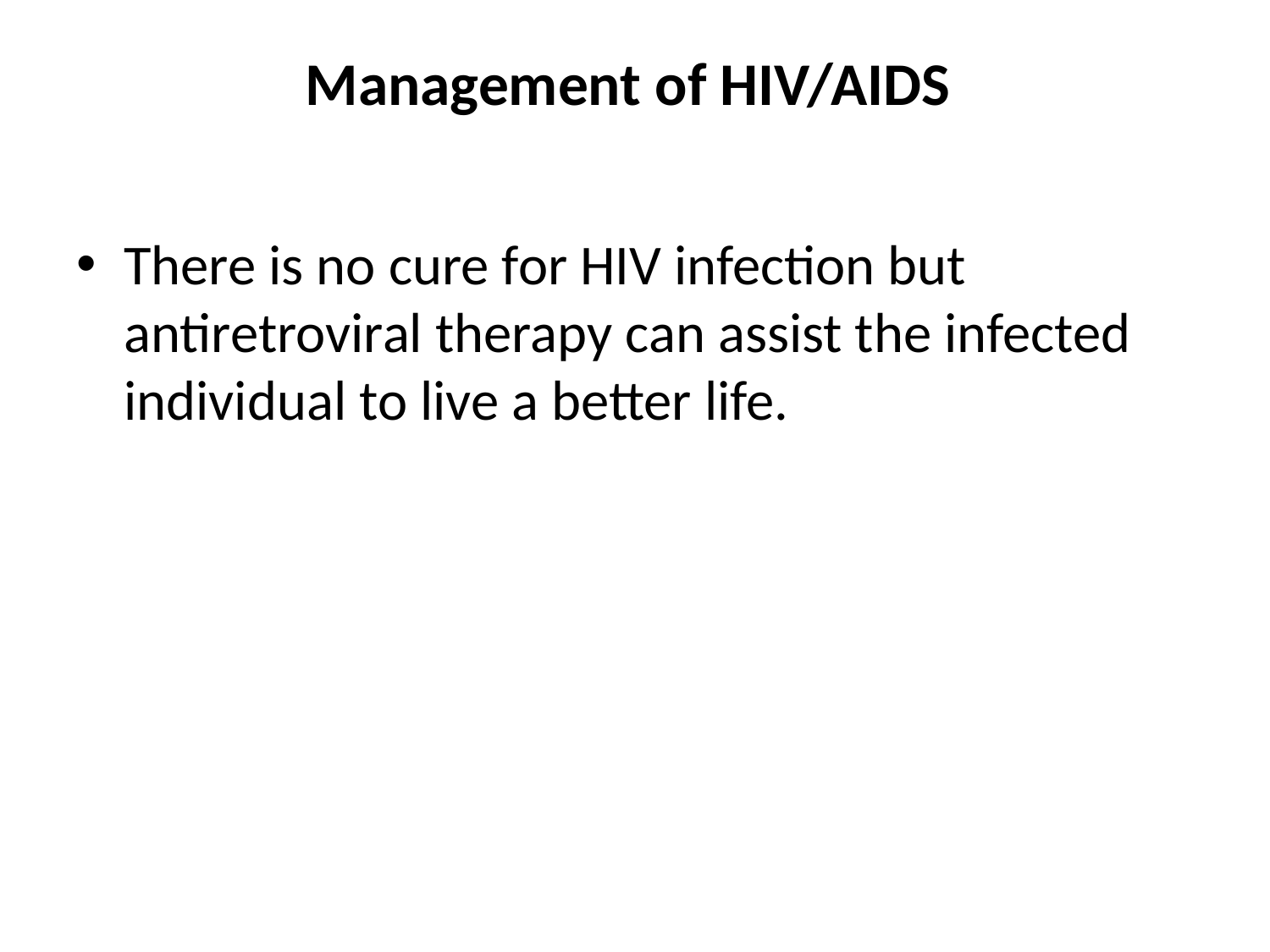

# Management of HIV/AIDS
There is no cure for HIV infection but antiretroviral therapy can assist the infected individual to live a better life.